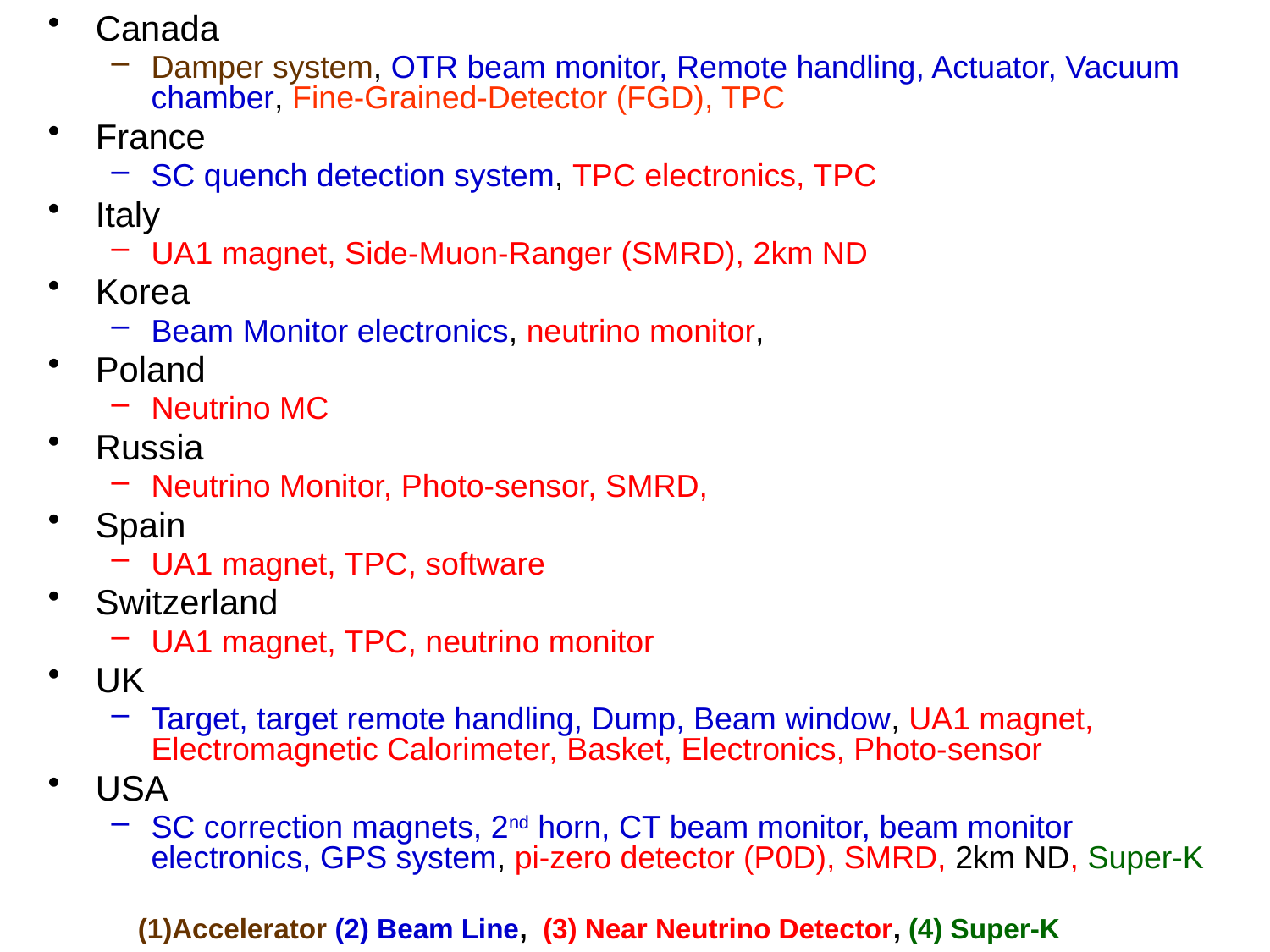

Canada
Damper system, OTR beam monitor, Remote handling, Actuator, Vacuum chamber, Fine-Grained-Detector (FGD), TPC
France
SC quench detection system, TPC electronics, TPC
Italy
UA1 magnet, Side-Muon-Ranger (SMRD), 2km ND
Korea
Beam Monitor electronics, neutrino monitor,
Poland
Neutrino MC
Russia
Neutrino Monitor, Photo-sensor, SMRD,
Spain
UA1 magnet, TPC, software
Switzerland
UA1 magnet, TPC, neutrino monitor
UK
Target, target remote handling, Dump, Beam window, UA1 magnet, Electromagnetic Calorimeter, Basket, Electronics, Photo-sensor
USA
SC correction magnets, 2nd horn, CT beam monitor, beam monitor electronics, GPS system, pi-zero detector (P0D), SMRD, 2km ND, Super-K
(1)Accelerator (2) Beam Line,  (3) Near Neutrino Detector, (4) Super-K